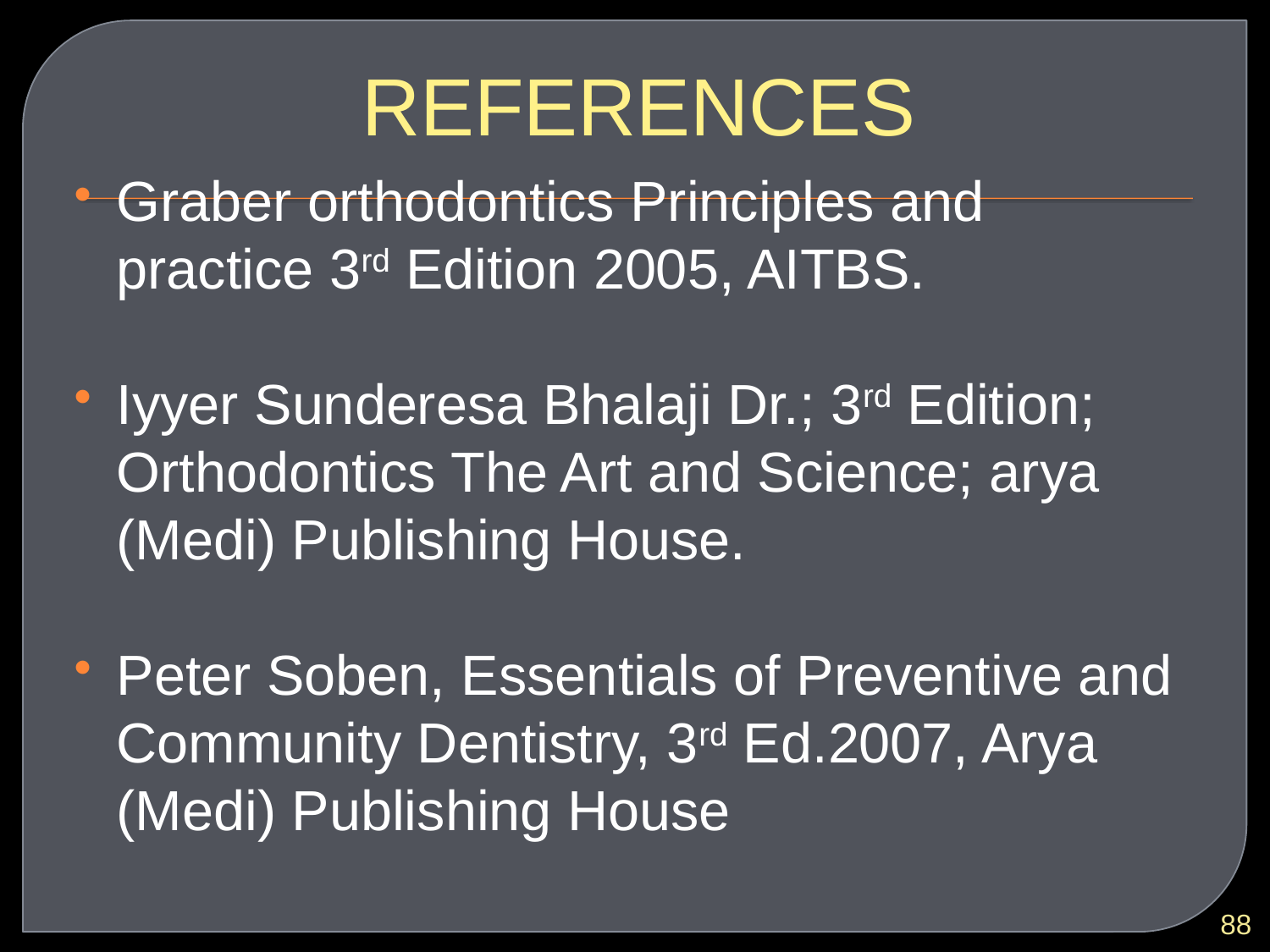

# REFERENCES
Graber orthodontics Principles and practice 3rd Edition 2005, AITBS.

Iyyer Sunderesa Bhalaji Dr.; 3rd Edition; Orthodontics The Art and Science; arya (Medi) Publishing House.

Peter Soben, Essentials of Preventive and Community Dentistry, 3rd Ed.2007, Arya (Medi) Publishing House

88